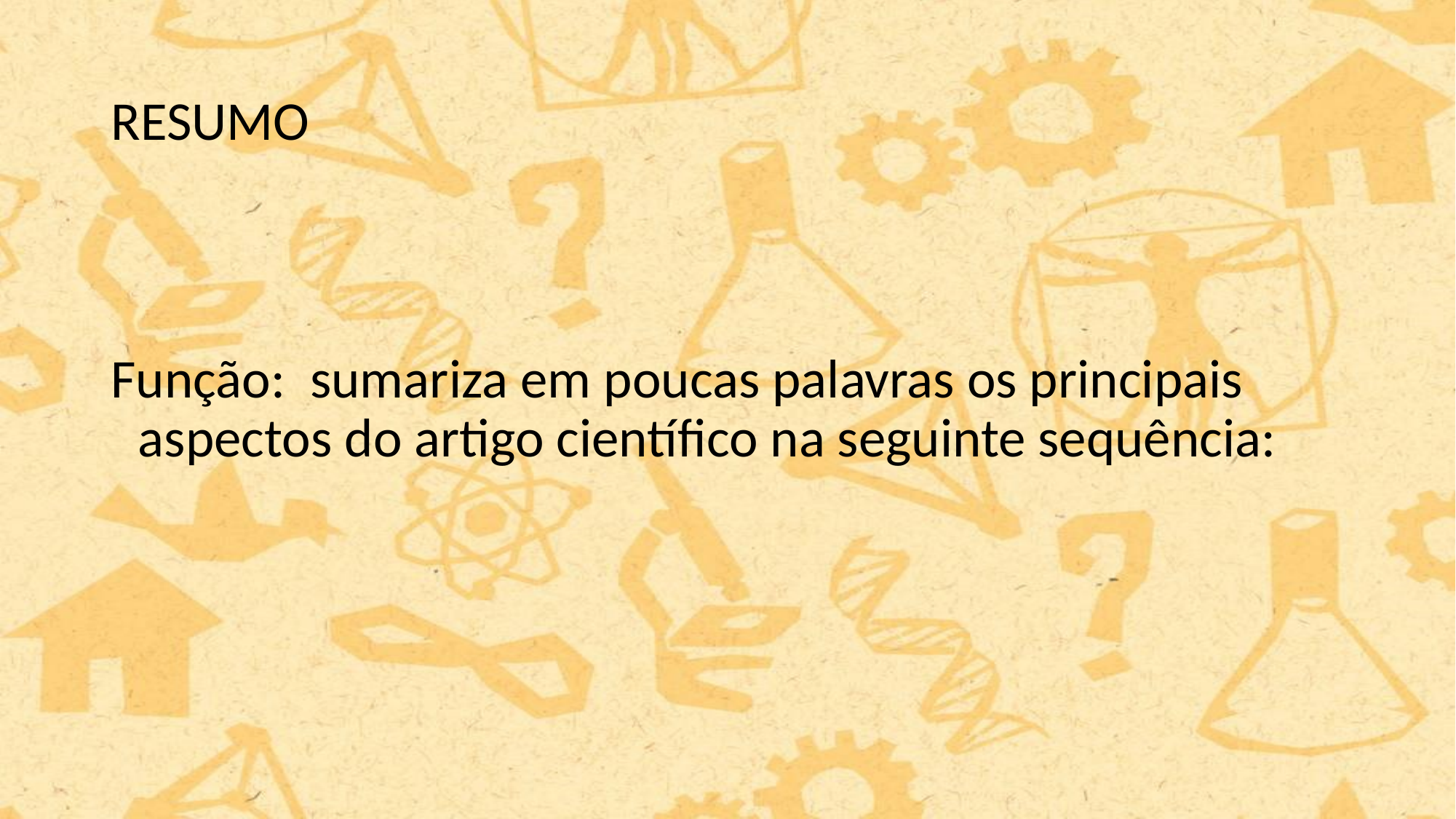

# RESUMO

Função:  sumariza em poucas palavras os principais aspectos do artigo científico na seguinte sequência: